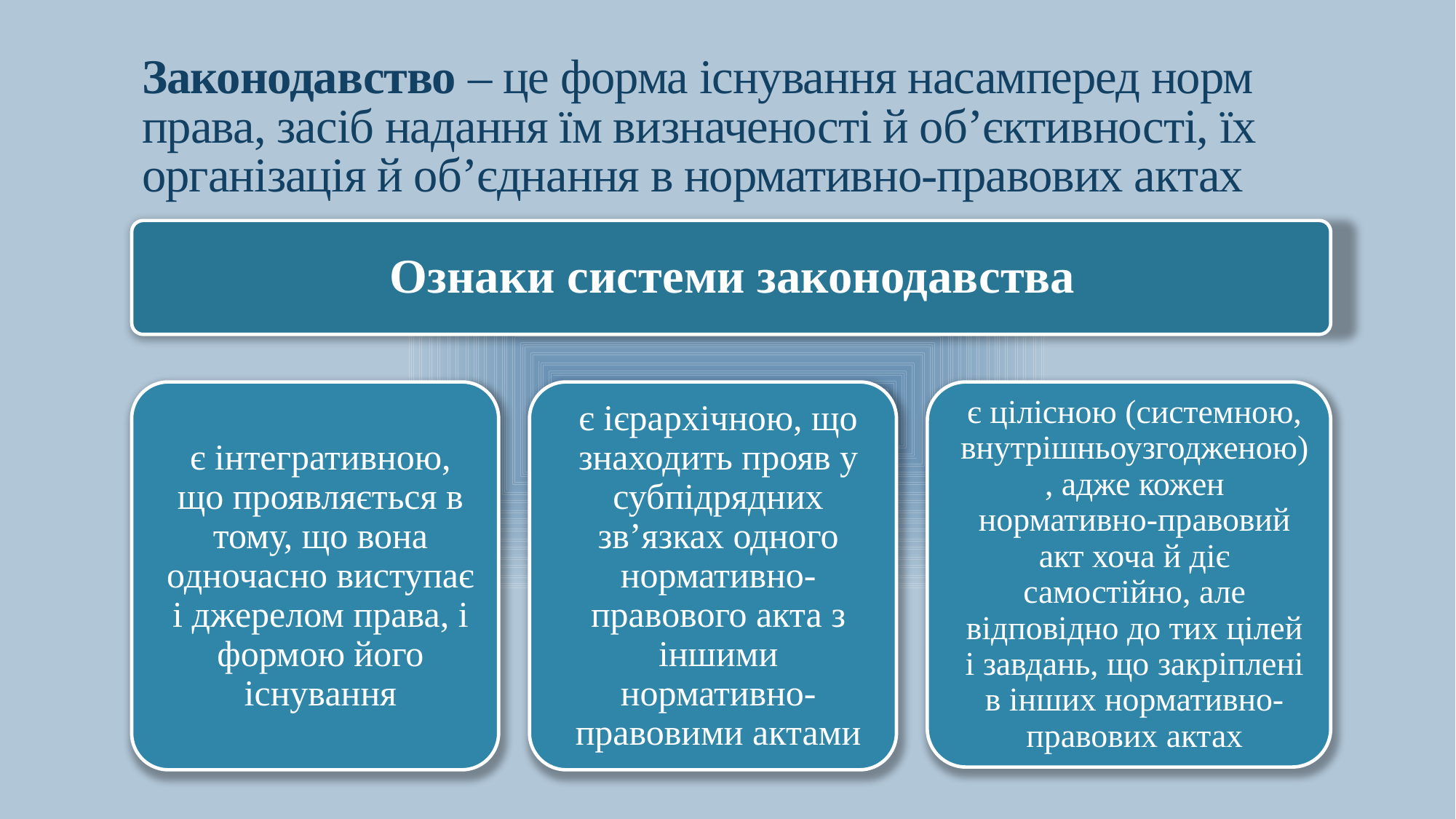

# Законодавство – це форма існування насамперед норм права, засіб надання їм визначеності й об’єктивності, їх організація й об’єднання в нормативно-правових актах
Ознаки системи законодавства
є інтегративною, що проявляється в тому, що вона одночасно виступає і джерелом права, і формою його існування
є ієрархічною, що знаходить прояв у субпідрядних зв’язках одного нормативно-правового акта з іншими нормативно-правовими актами
є цілісною (системною, внутрішньоузгодженою), адже кожен нормативно-правовий акт хоча й діє самостійно, але відповідно до тих цілей і завдань, що закріплені в інших нормативно-правових актах